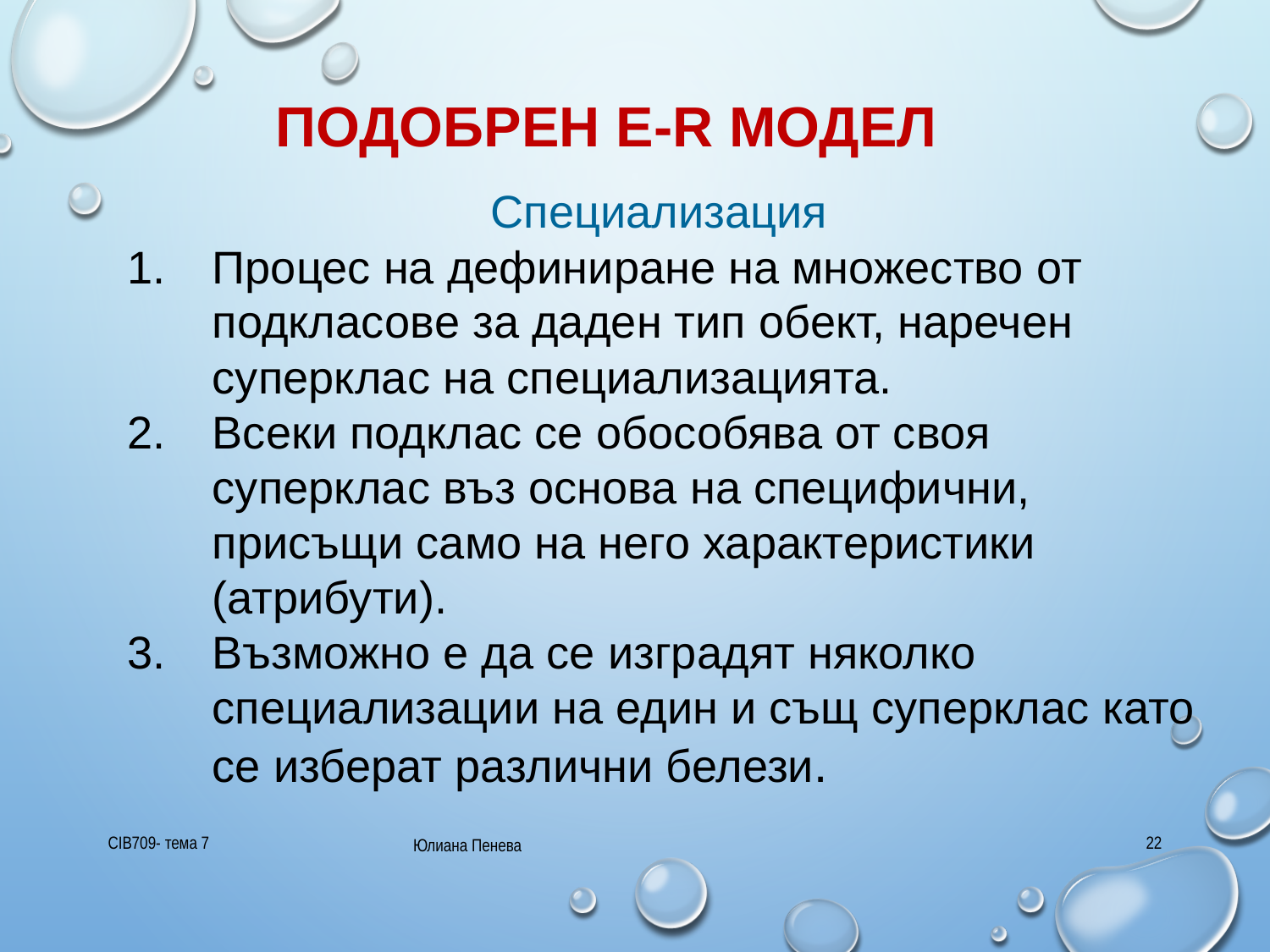

# Подобрен E-R модел
Специализация
Процес на дефиниране на множество от подкласове за даден тип обект, наречен суперклас на специализацията.
Всеки подклас се обособява от своя суперклас въз основа на специфични, присъщи само на него характеристики (атрибути).
Възможно е да се изградят няколко специализации на един и същ суперклас като се изберат различни белези.
CIB709- тема 7
22
Юлиана Пенева